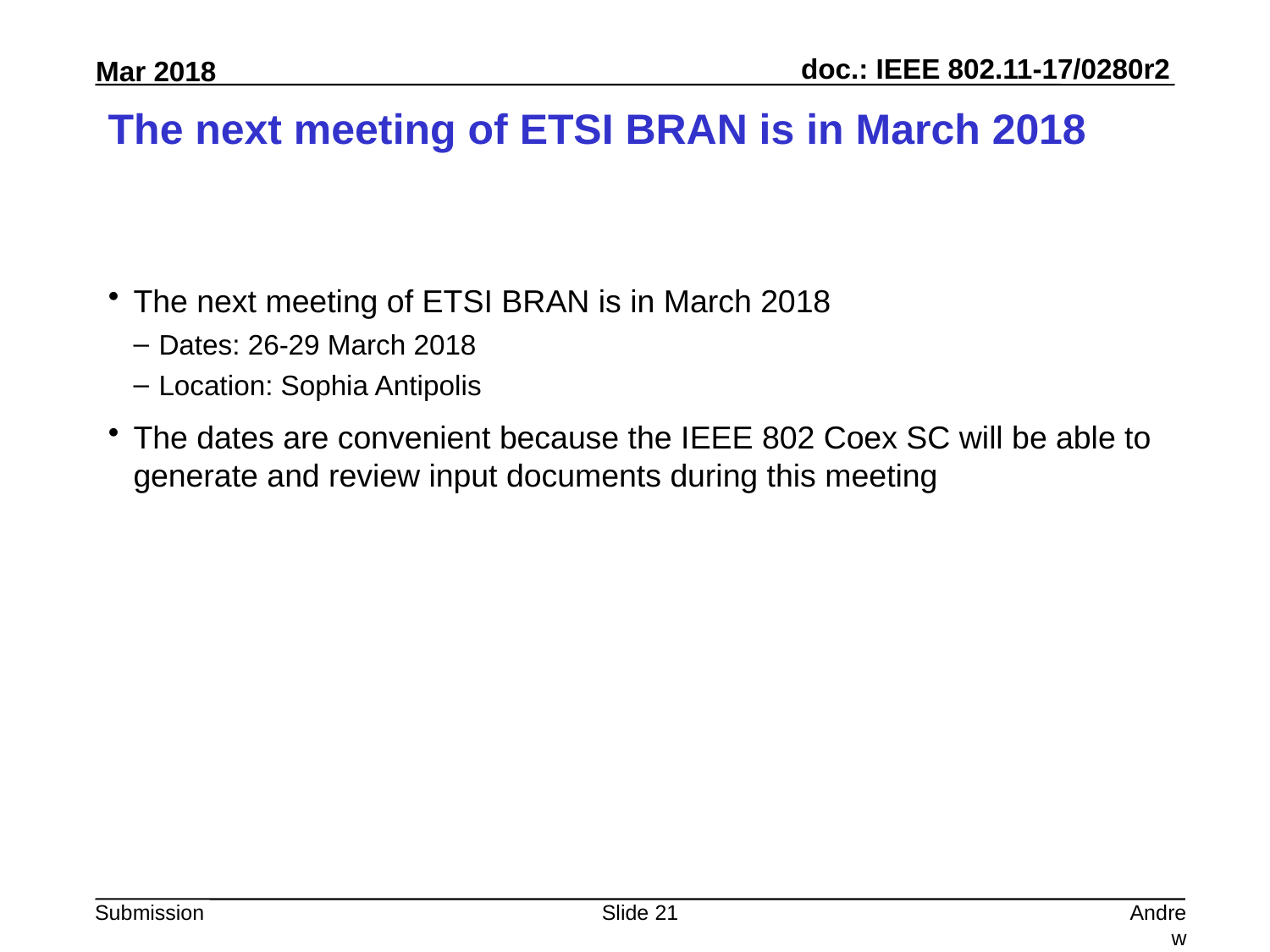

# The next meeting of ETSI BRAN is in March 2018
The next meeting of ETSI BRAN is in March 2018
Dates: 26-29 March 2018
Location: Sophia Antipolis
The dates are convenient because the IEEE 802 Coex SC will be able to generate and review input documents during this meeting
Slide 21
Andrew Myles, Cisco